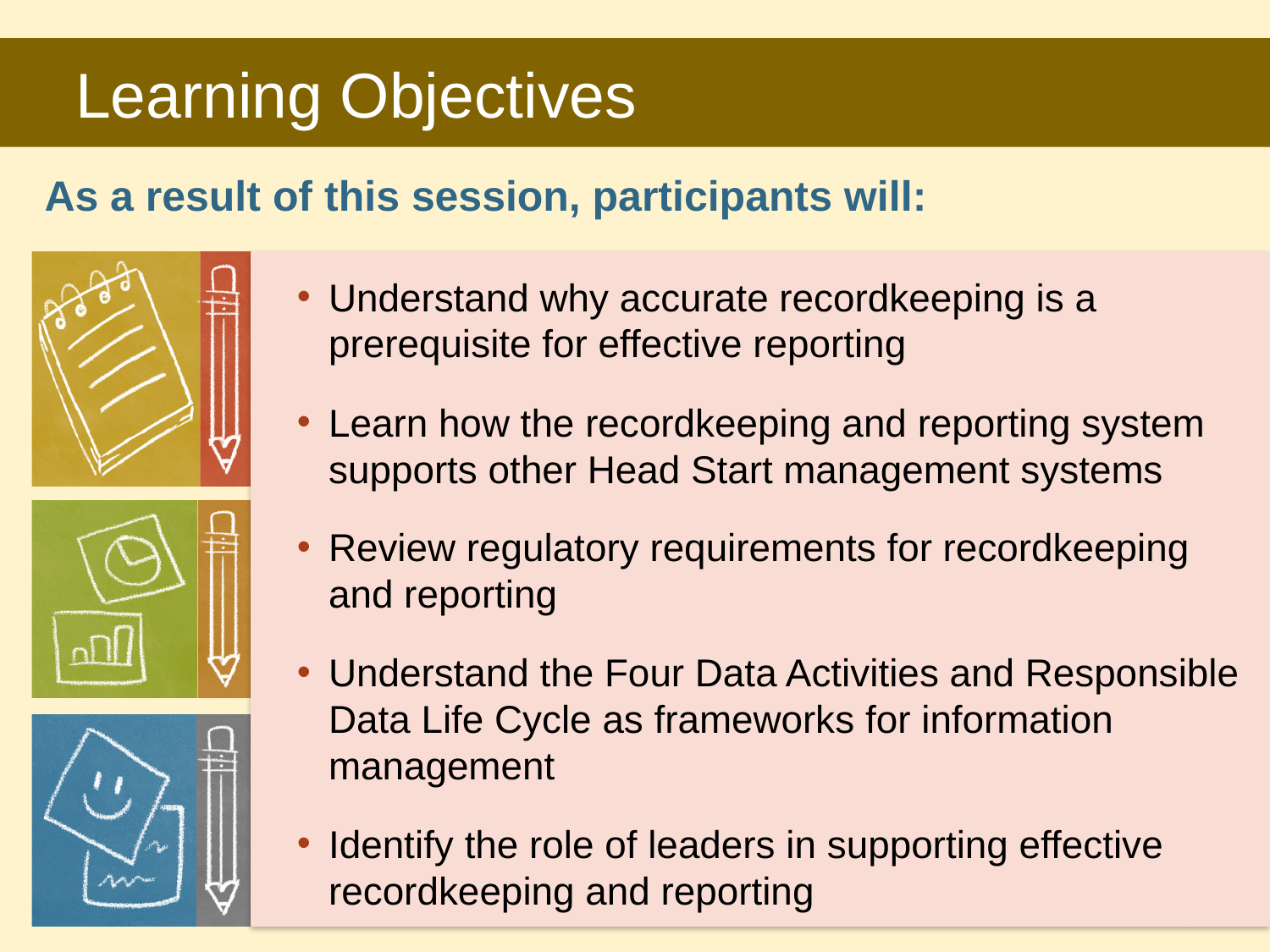

# Learning Objectives
As a result of this session, participants will:
Understand why accurate recordkeeping is a prerequisite for effective reporting
Learn how the recordkeeping and reporting system supports other Head Start management systems
Review regulatory requirements for recordkeeping and reporting
Understand the Four Data Activities and Responsible Data Life Cycle as frameworks for information management
Identify the role of leaders in supporting effective recordkeeping and reporting